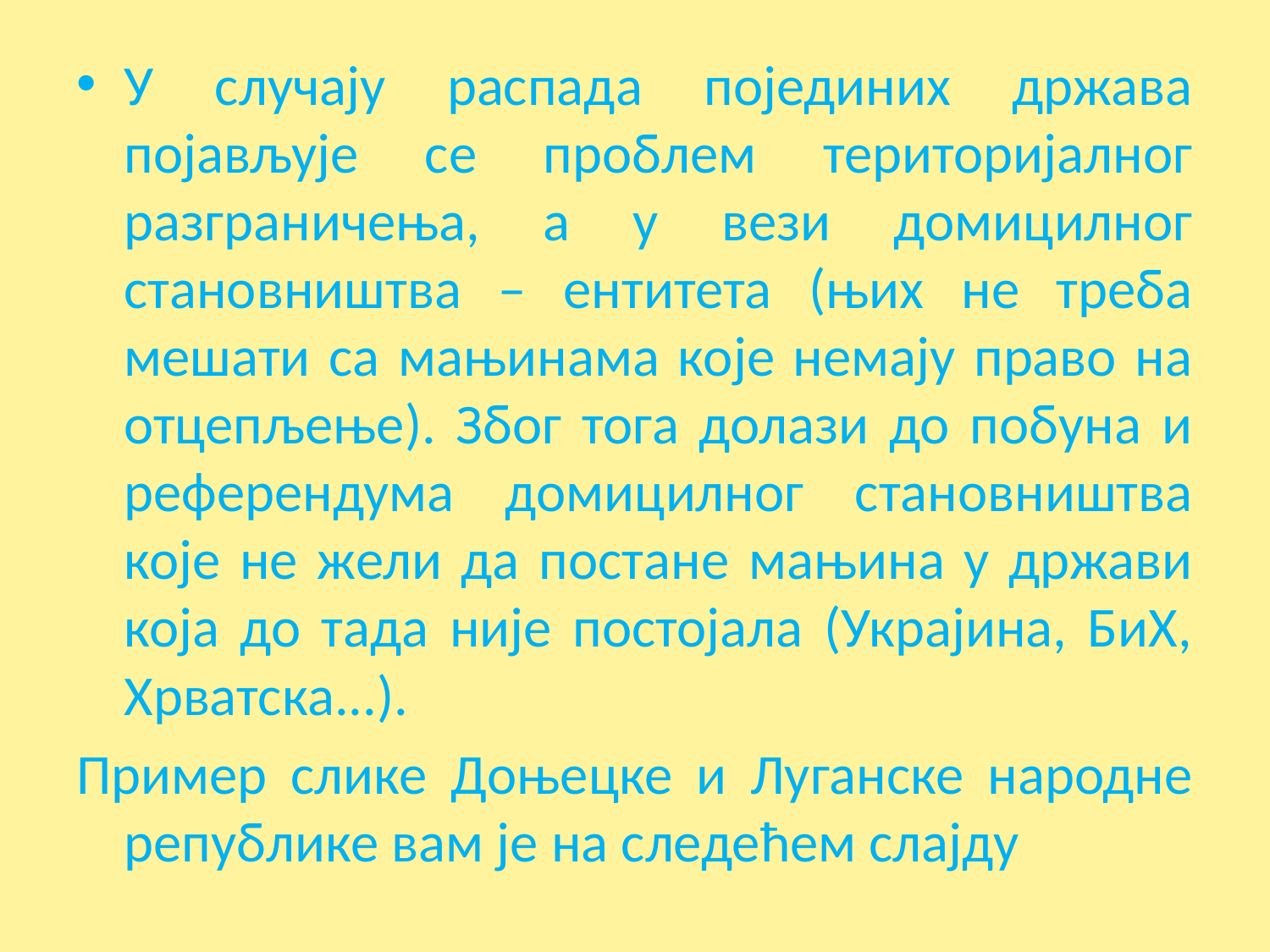

У случају распада појединих држава појављује се проблем територијалног разграничења, а у вези домицилног становништва – ентитета (њих не треба мешати са мањинама које немају право на отцепљење). Због тога долази до побуна и референдума домицилног становништва које не жели да постане мањина у држави која до тада није постојала (Украјина, БиХ, Хрватска...).
Пример слике Доњецке и Луганске народне републике вам је на следећем слајду